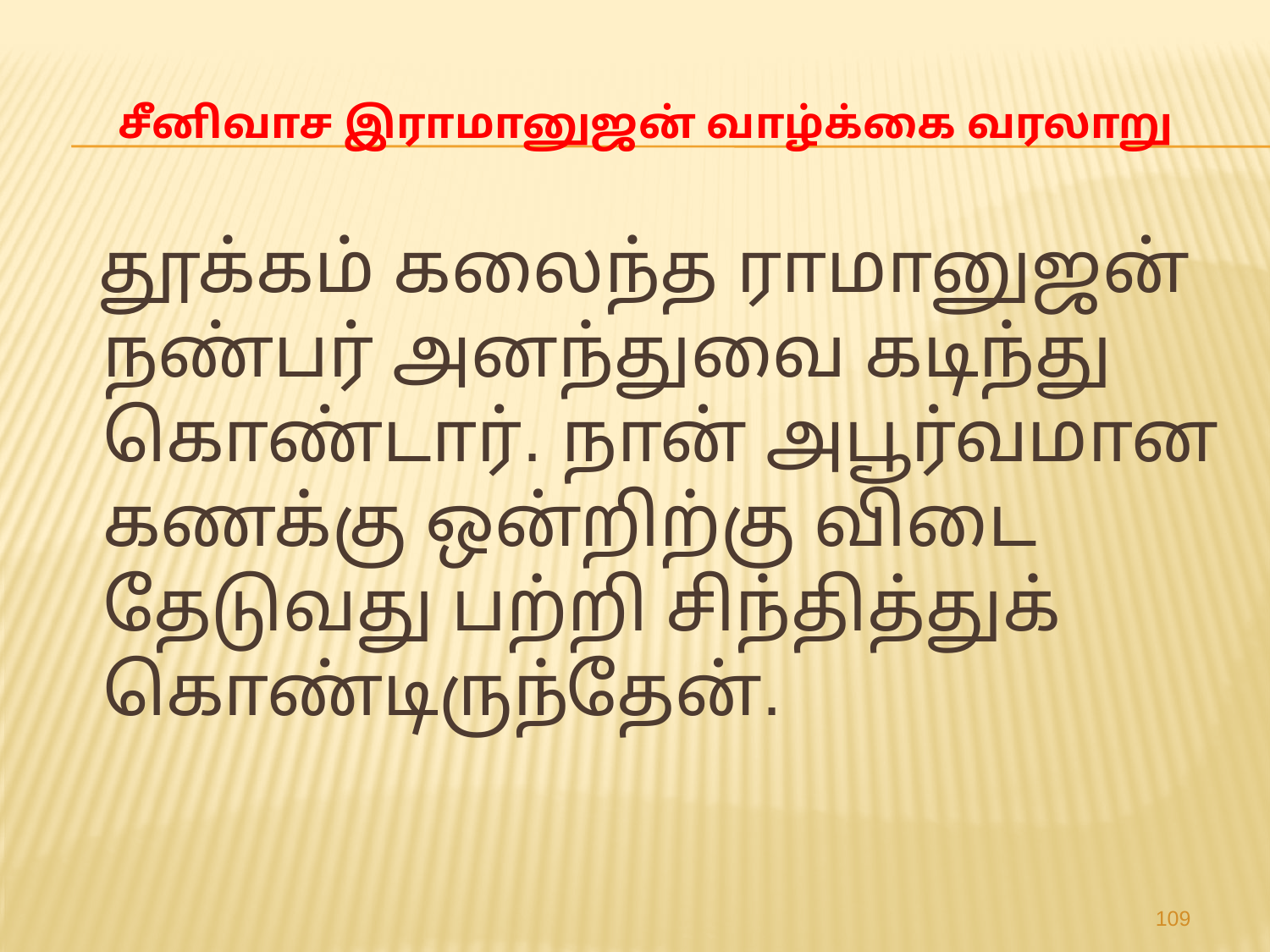

# சீனிவாச இராமானுஜன் வாழ்க்கை வரலாறு
   தூக்கம் கலைந்த ராமானுஜன் நண்பர் அனந்துவை கடிந்து கொண்டார். நான் அபூர்வமான கணக்கு ஒன்றிற்கு விடை தேடுவது பற்றி சிந்தித்துக் கொண்டிருந்தேன்.

109